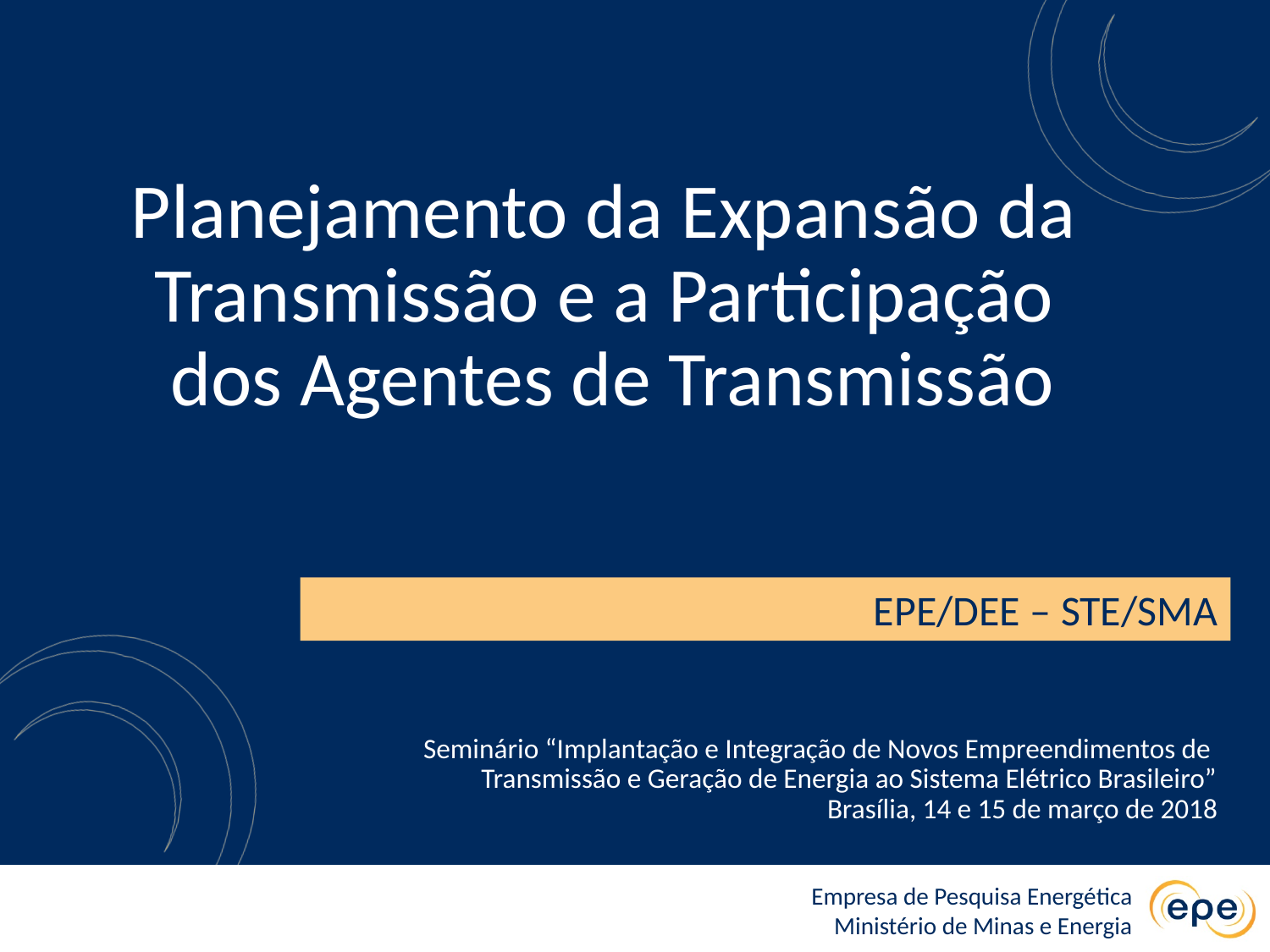

# Planejamento da Expansão da Transmissão e a Participação dos Agentes de Transmissão
EPE/DEE – STE/SMA
Seminário “Implantação e Integração de Novos Empreendimentos de
Transmissão e Geração de Energia ao Sistema Elétrico Brasileiro”
Brasília, 14 e 15 de março de 2018